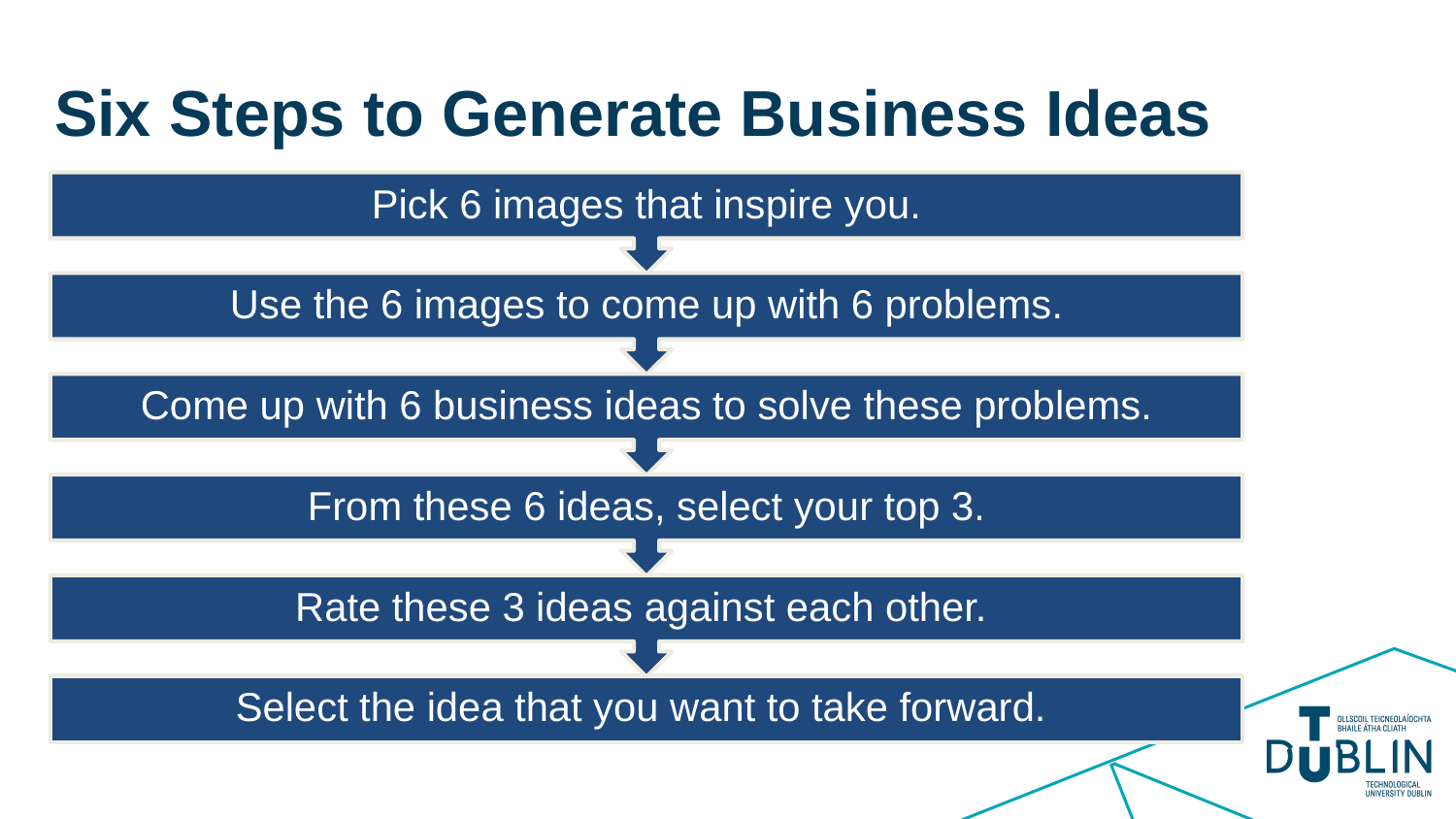

# Six Steps to Generate Business Ideas

Pick 6 images that inspire you.
Use the 6 images to come up with 6 problems.
Come up with 6 business ideas to solve these problems.
From these 6 ideas, select your top 3.
Rate these 3 ideas against each other.
Select the idea that you want to take forward.